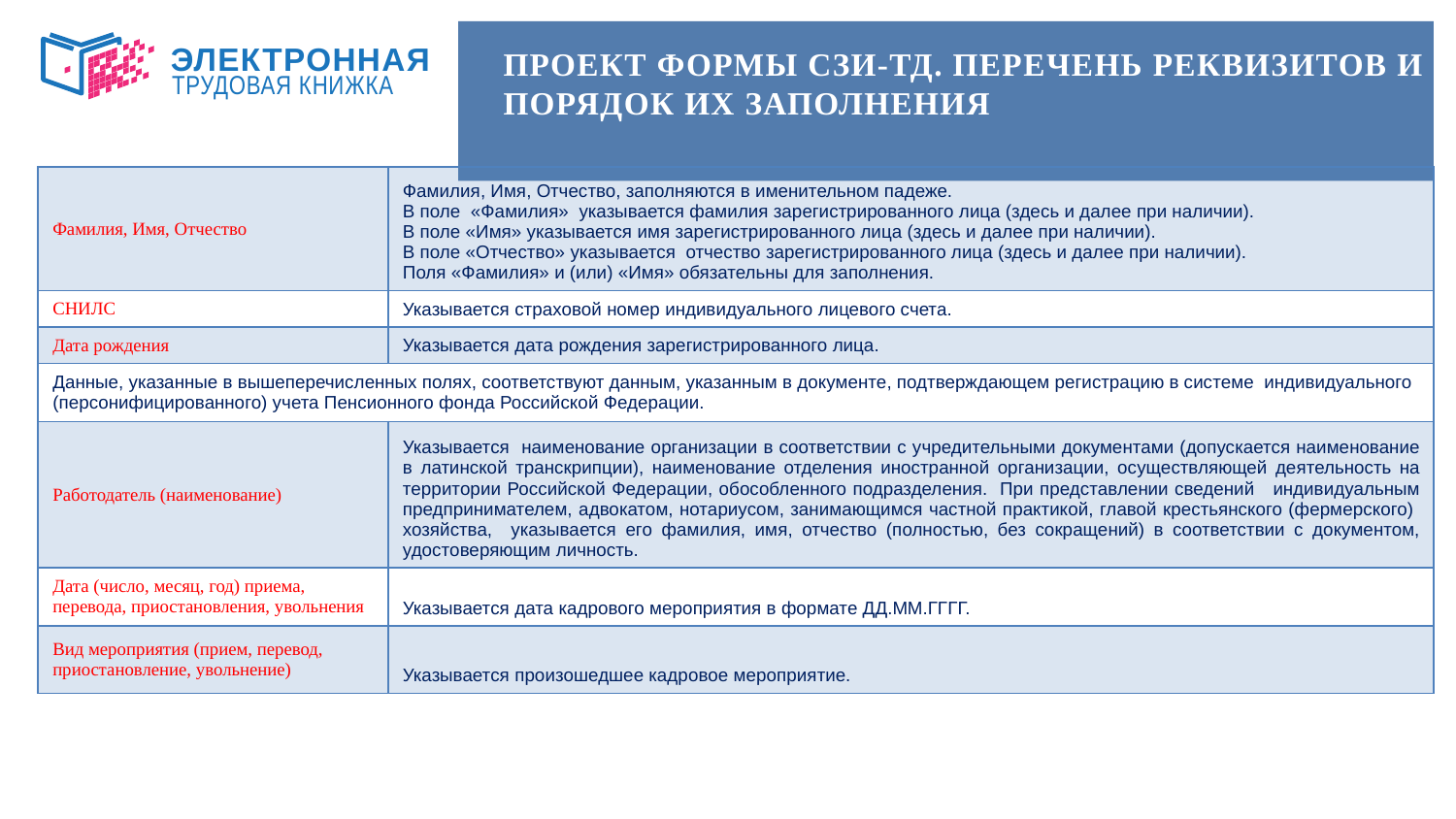

# Проект формы СЗи-ТД. Перечень реквизитов и порядок их заполнения
ЭЛЕКТРОННАЯ

ТРУДОВАЯ КНИЖКА

| Фамилия, Имя, Отчество | Фамилия, Имя, Отчество, заполняются в именительном падеже. В поле «Фамилия» указывается фамилия зарегистрированного лица (здесь и далее при наличии). В поле «Имя» указывается имя зарегистрированного лица (здесь и далее при наличии). В поле «Отчество» указывается отчество зарегистрированного лица (здесь и далее при наличии). Поля «Фамилия» и (или) «Имя» обязательны для заполнения. |
| --- | --- |
| СНИЛС | Указывается страховой номер индивидуального лицевого счета. |
| Дата рождения | Указывается дата рождения зарегистрированного лица. |
| Данные, указанные в вышеперечисленных полях, соответствуют данным, указанным в документе, подтверждающем регистрацию в системе индивидуального (персонифицированного) учета Пенсионного фонда Российской Федерации. |  |
| Работодатель (наименование) | Указывается наименование организации в соответствии с учредительными документами (допускается наименование в латинской транскрипции), наименование отделения иностранной организации, осуществляющей деятельность на территории Российской Федерации, обособленного подразделения. При представлении сведений индивидуальным предпринимателем, адвокатом, нотариусом, занимающимся частной практикой, главой крестьянского (фермерского) хозяйства, указывается его фамилия, имя, отчество (полностью, без сокращений) в соответствии с документом, удостоверяющим личность. |
| Дата (число, месяц, год) приема, перевода, приостановления, увольнения | Указывается дата кадрового мероприятия в формате ДД.ММ.ГГГГ. |
| Вид мероприятия (прием, перевод, приостановление, увольнение) | Указывается произошедшее кадровое мероприятие. |